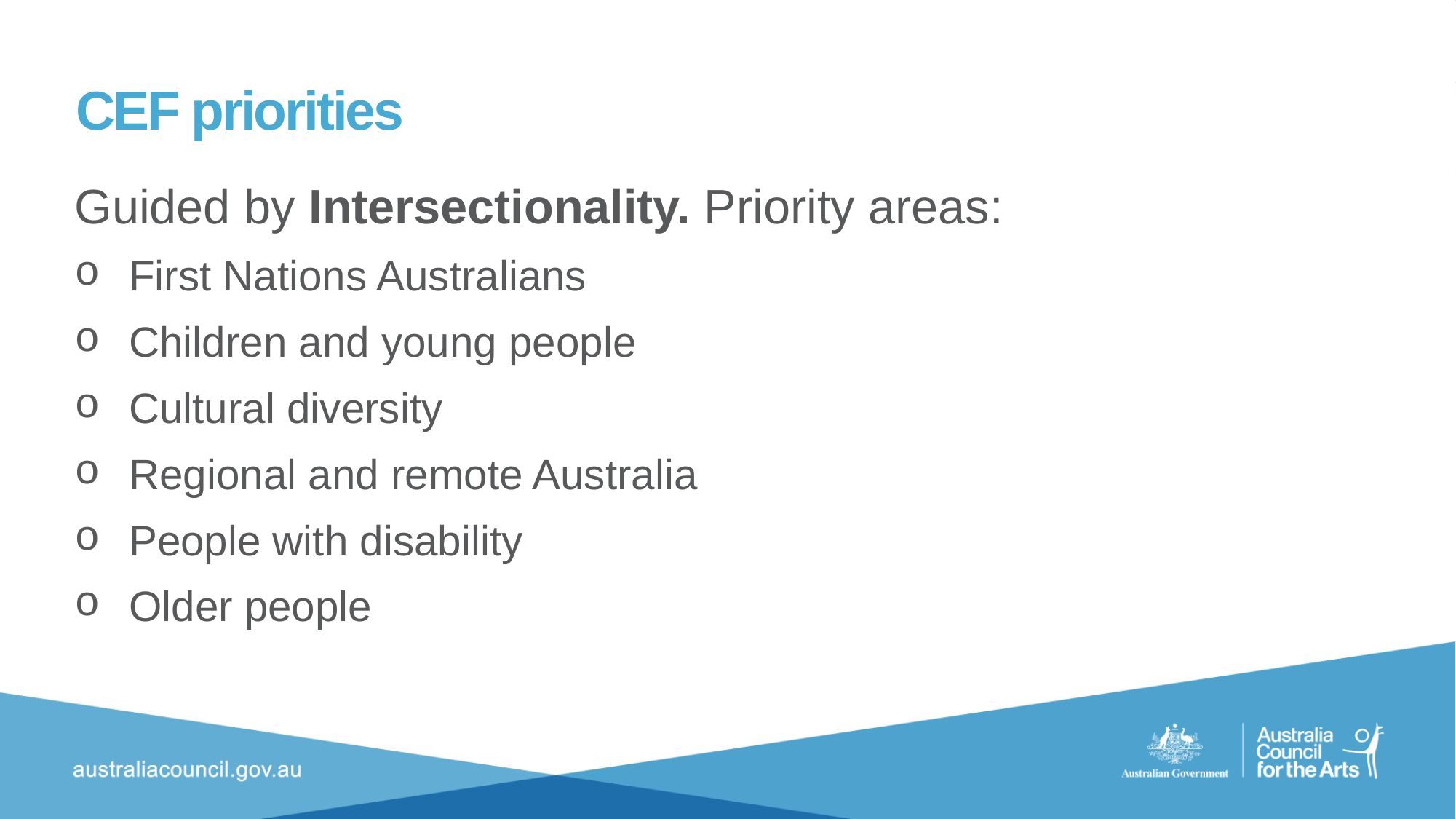

# CEF priorities
Guided by Intersectionality. Priority areas:
First Nations Australians
Children and young people
Cultural diversity
Regional and remote Australia
People with disability
Older people